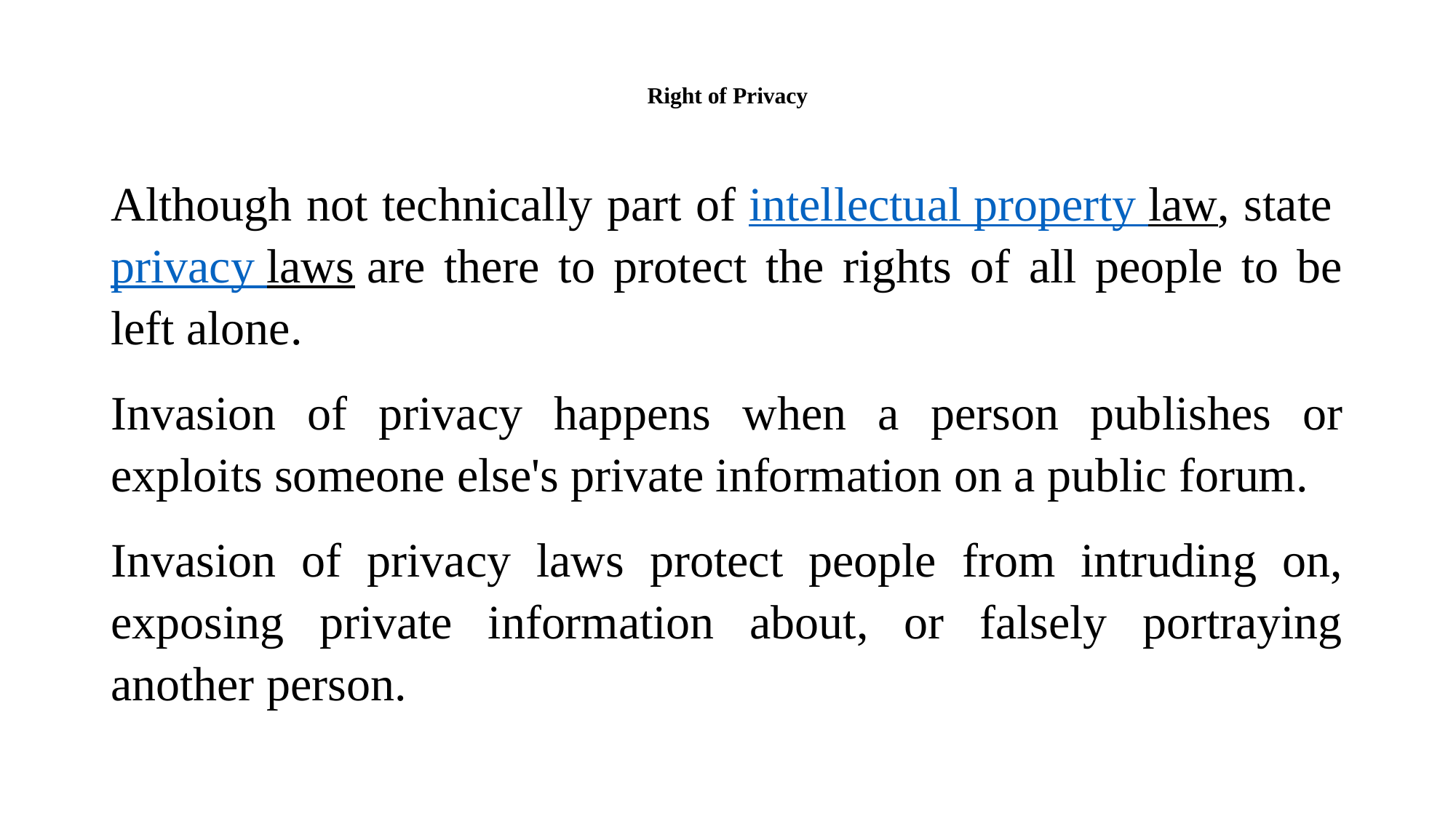

# Right of Privacy
Although not technically part of intellectual property law, state privacy laws are there to protect the rights of all people to be left alone.
Invasion of privacy happens when a person publishes or exploits someone else's private information on a public forum.
Invasion of privacy laws protect people from intruding on, exposing private information about, or falsely portraying another person.